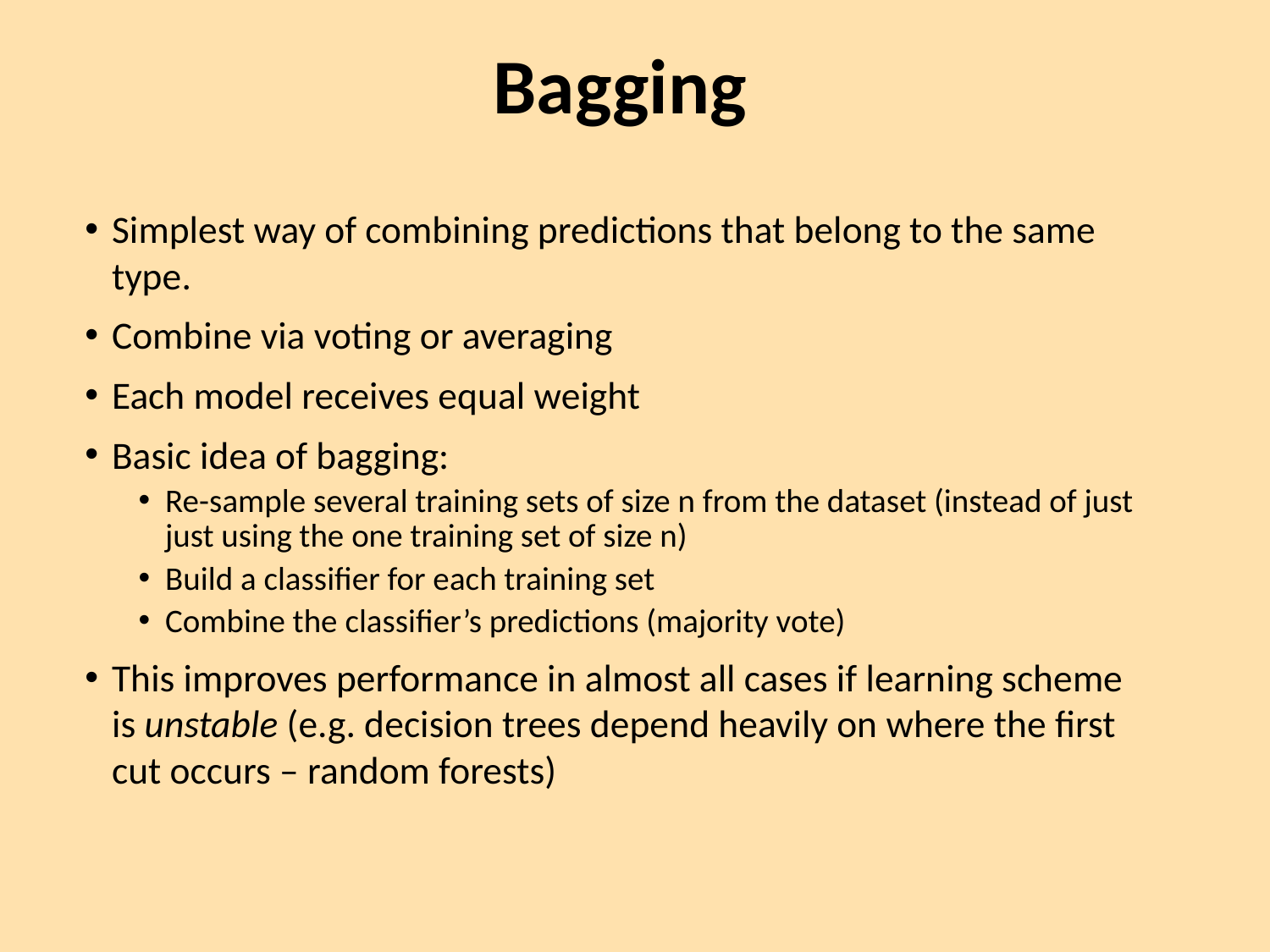

# Bagging
Simplest way of combining predictions that belong to the same type.
Combine via voting or averaging
Each model receives equal weight
Basic idea of bagging:
Re-sample several training sets of size n from the dataset (instead of just just using the one training set of size n)
Build a classifier for each training set
Combine the classifier’s predictions (majority vote)
This improves performance in almost all cases if learning scheme is unstable (e.g. decision trees depend heavily on where the first cut occurs – random forests)